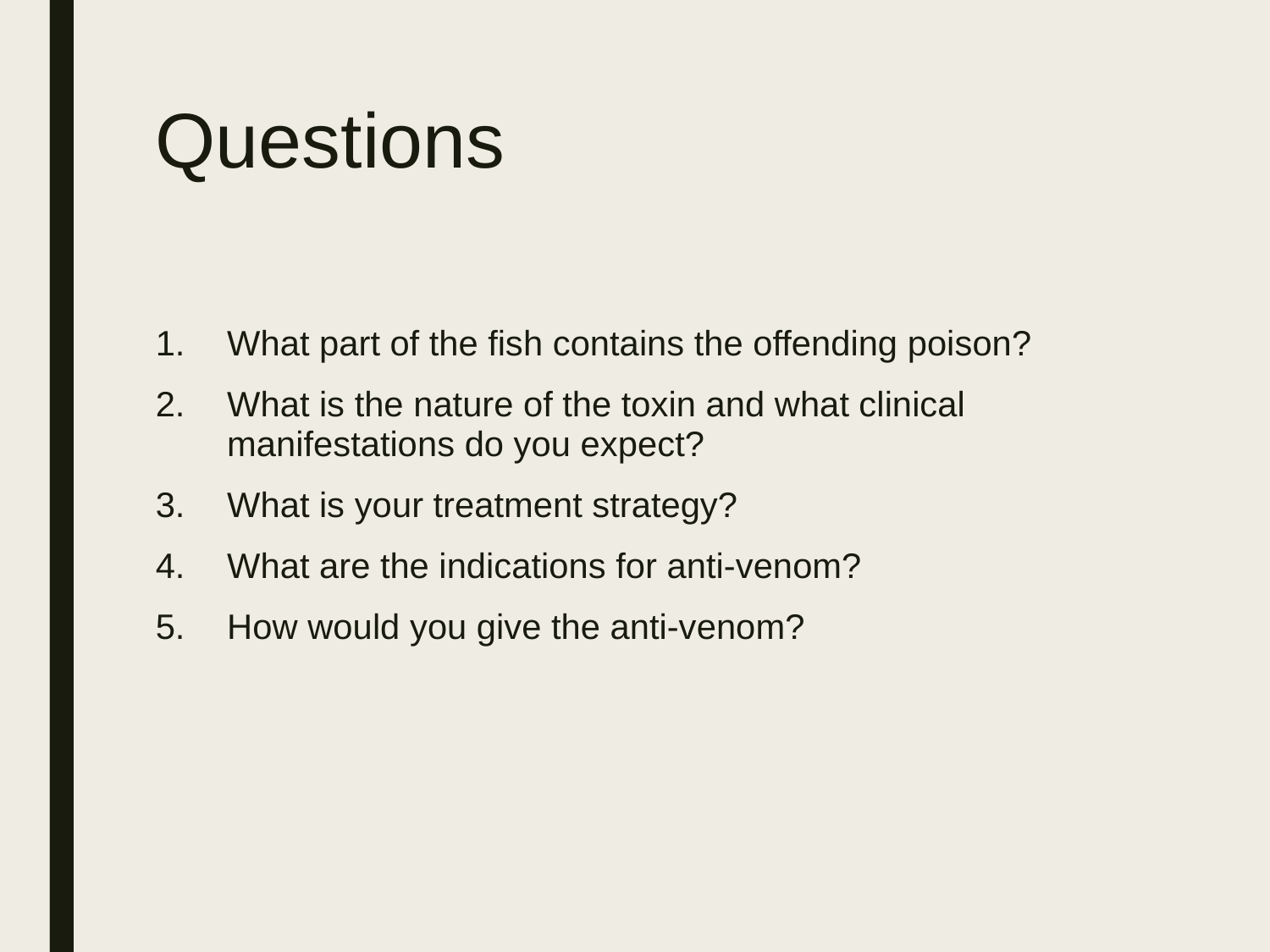

# Questions
What part of the fish contains the offending poison?
What is the nature of the toxin and what clinical manifestations do you expect?
What is your treatment strategy?
What are the indications for anti-venom?
How would you give the anti-venom?